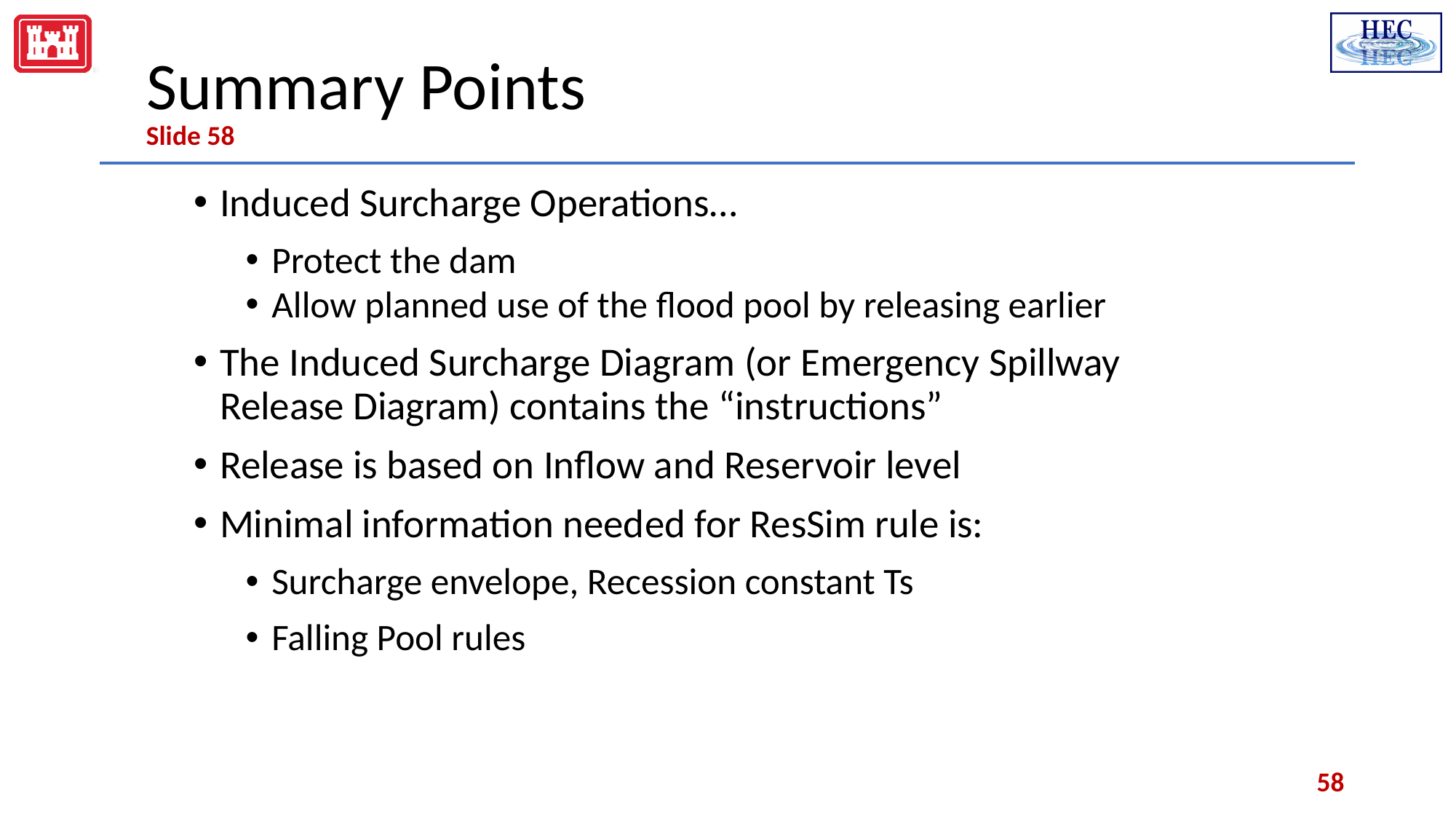

# Summary Points
Slide 58
Induced Surcharge Operations…
Protect the dam
Allow planned use of the flood pool by releasing earlier
The Induced Surcharge Diagram (or Emergency Spillway Release Diagram) contains the “instructions”
Release is based on Inflow and Reservoir level
Minimal information needed for ResSim rule is:
Surcharge envelope, Recession constant Ts
Falling Pool rules
58